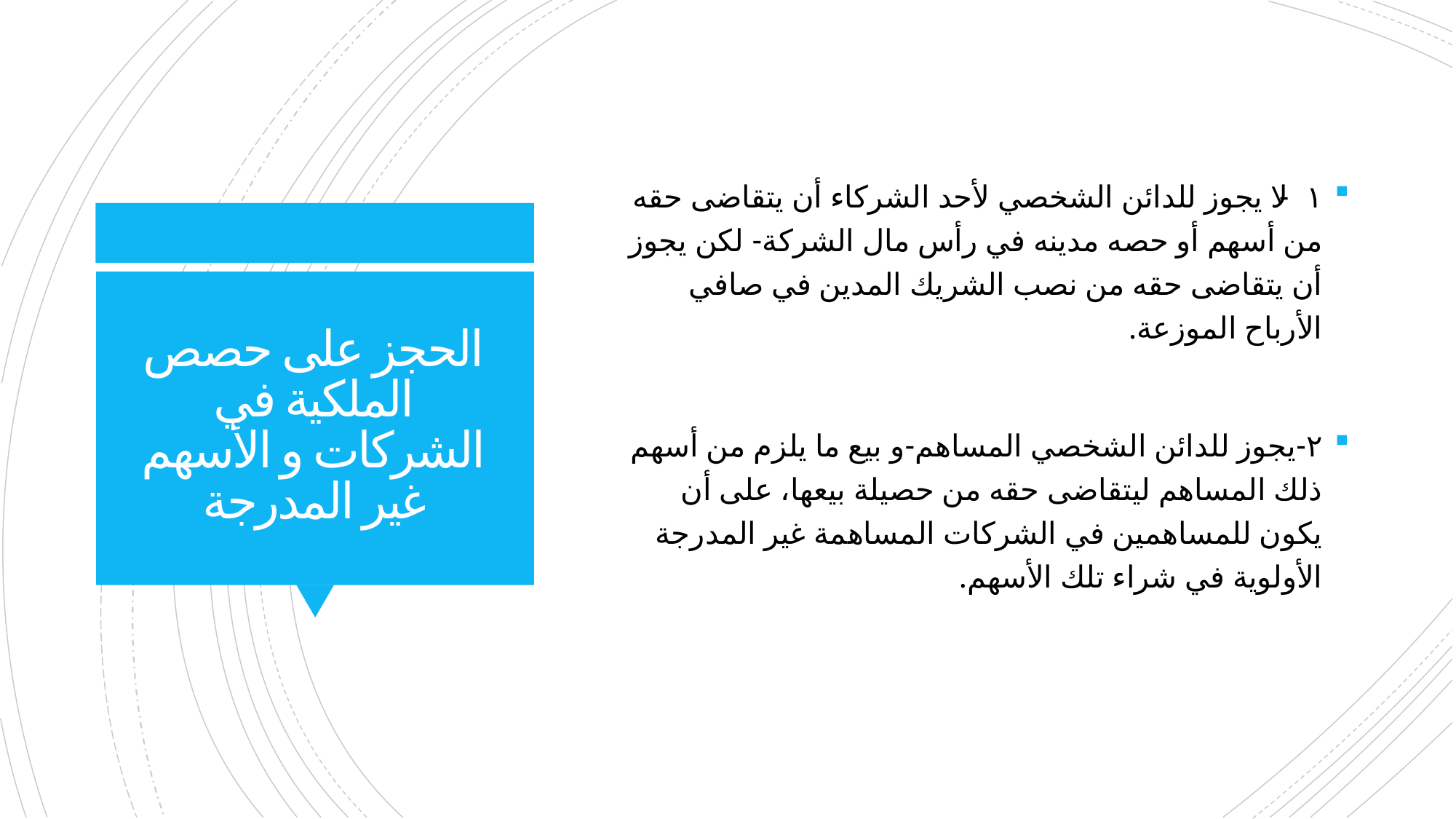

١- لا يجوز للدائن الشخصي لأحد الشركاء أن يتقاضى حقه من أسهم أو حصه مدينه في رأس مال الشركة- لكن يجوز أن يتقاضى حقه من نصب الشريك المدين في صافي الأرباح الموزعة.

٢-يجوز للدائن الشخصي المساهم-و بيع ما يلزم من أسهم  ذلك المساهم ليتقاضى حقه من حصيلة بيعها، على أن يكون للمساهمين في الشركات المساهمة غير المدرجة الأولوية في شراء تلك الأسهم.

# الحجز على حصص الملكية في الشركات و الأسهم غير المدرجة